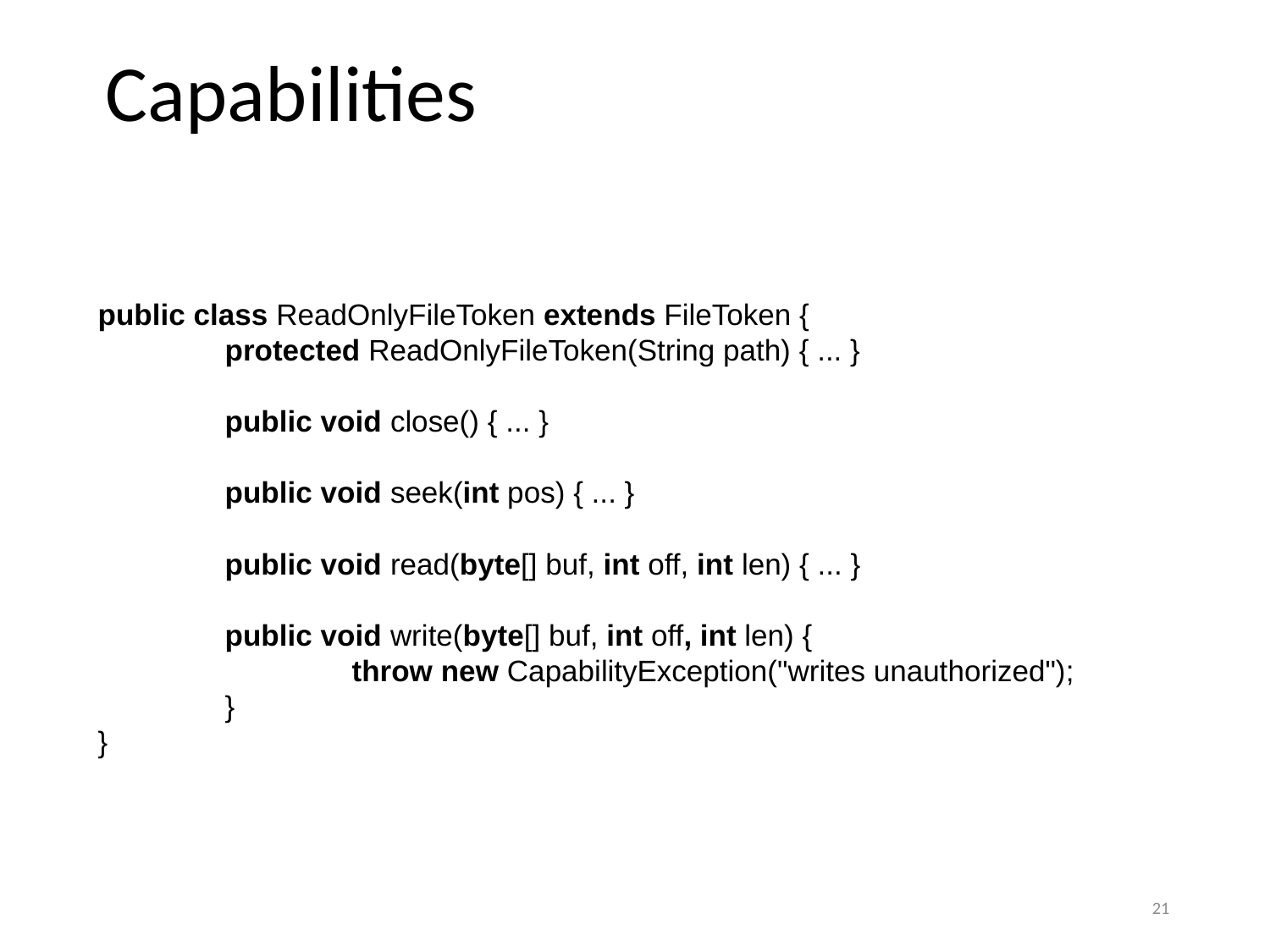

# Capabilities
public class ReadOnlyFileToken extends FileToken {
	protected ReadOnlyFileToken(String path) { ... }

	public void close() { ... }

	public void seek(int pos) { ... }

	public void read(byte[] buf, int off, int len) { ... }

	public void write(byte[] buf, int off, int len) {
		throw new CapabilityException("writes unauthorized");
	}
}
21